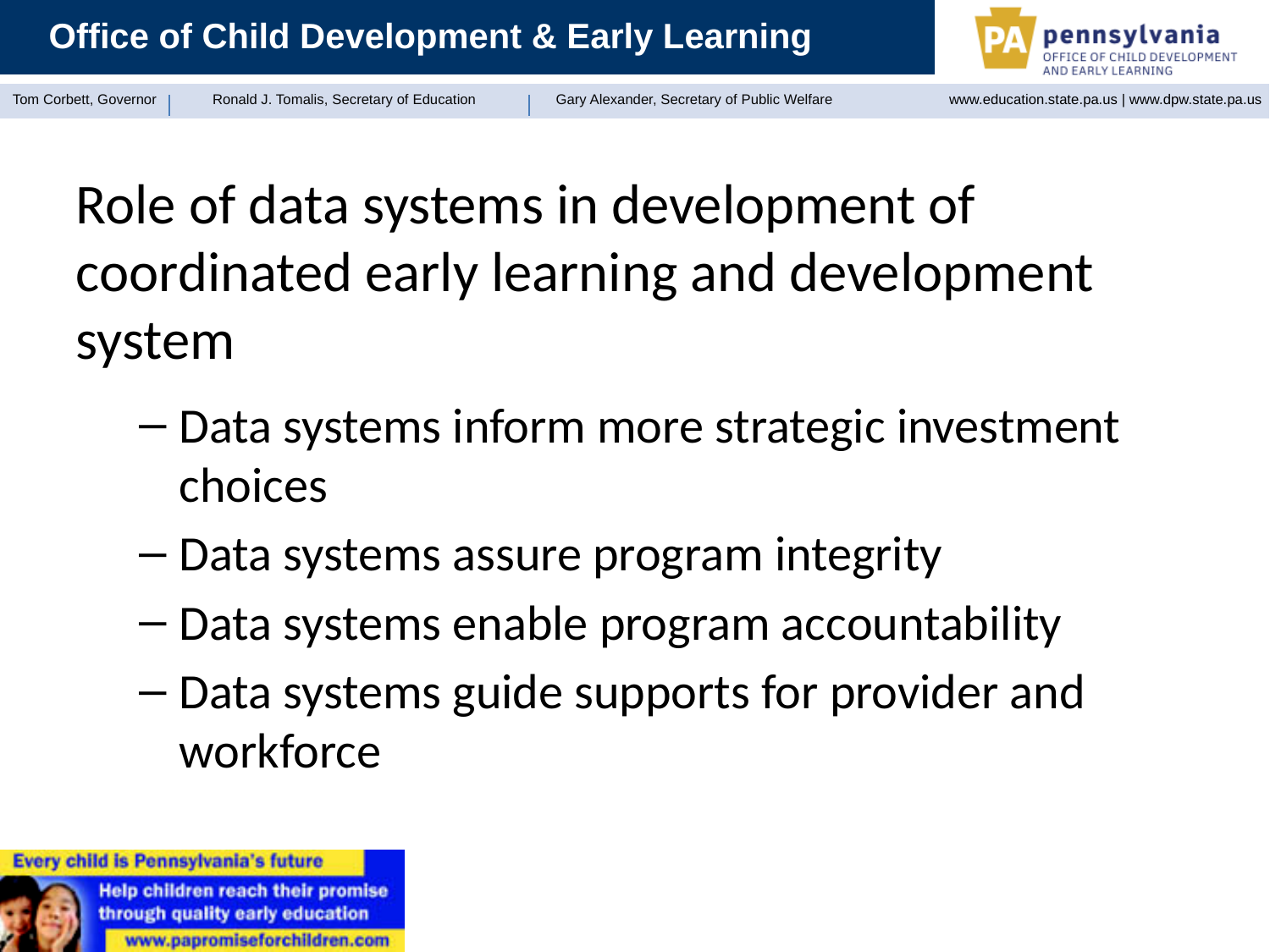

# Role of data systems in development of coordinated early learning and development system
Data systems inform more strategic investment choices
Data systems assure program integrity
Data systems enable program accountability
Data systems guide supports for provider and workforce